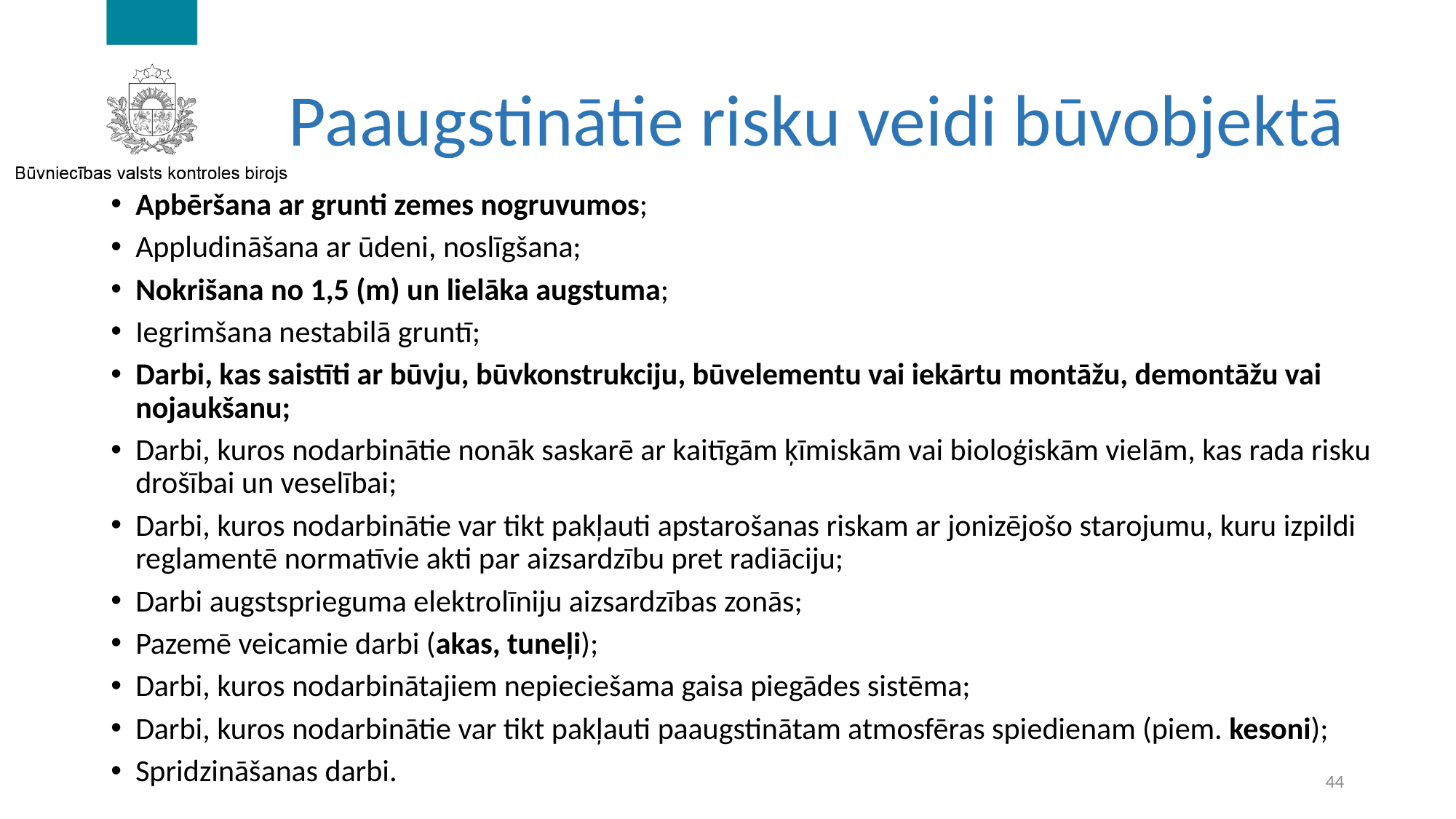

# Paaugstinātie risku veidi būvobjektā
Apbēršana ar grunti zemes nogruvumos;
Appludināšana ar ūdeni, noslīgšana;
Nokrišana no 1,5 (m) un lielāka augstuma;
Iegrimšana nestabilā gruntī;
Darbi, kas saistīti ar būvju, būvkonstrukciju, būvelementu vai iekārtu montāžu, demontāžu vai nojaukšanu;
Darbi, kuros nodarbinātie nonāk saskarē ar kaitīgām ķīmiskām vai bioloģiskām vielām, kas rada risku drošībai un veselībai;
Darbi, kuros nodarbinātie var tikt pakļauti apstarošanas riskam ar jonizējošo starojumu, kuru izpildi reglamentē normatīvie akti par aizsardzību pret radiāciju;
Darbi augstsprieguma elektrolīniju aizsardzības zonās;
Pazemē veicamie darbi (akas, tuneļi);
Darbi, kuros nodarbinātajiem nepieciešama gaisa piegādes sistēma;
Darbi, kuros nodarbinātie var tikt pakļauti paaugstinātam atmosfēras spiedienam (piem. kesoni);
Spridzināšanas darbi.